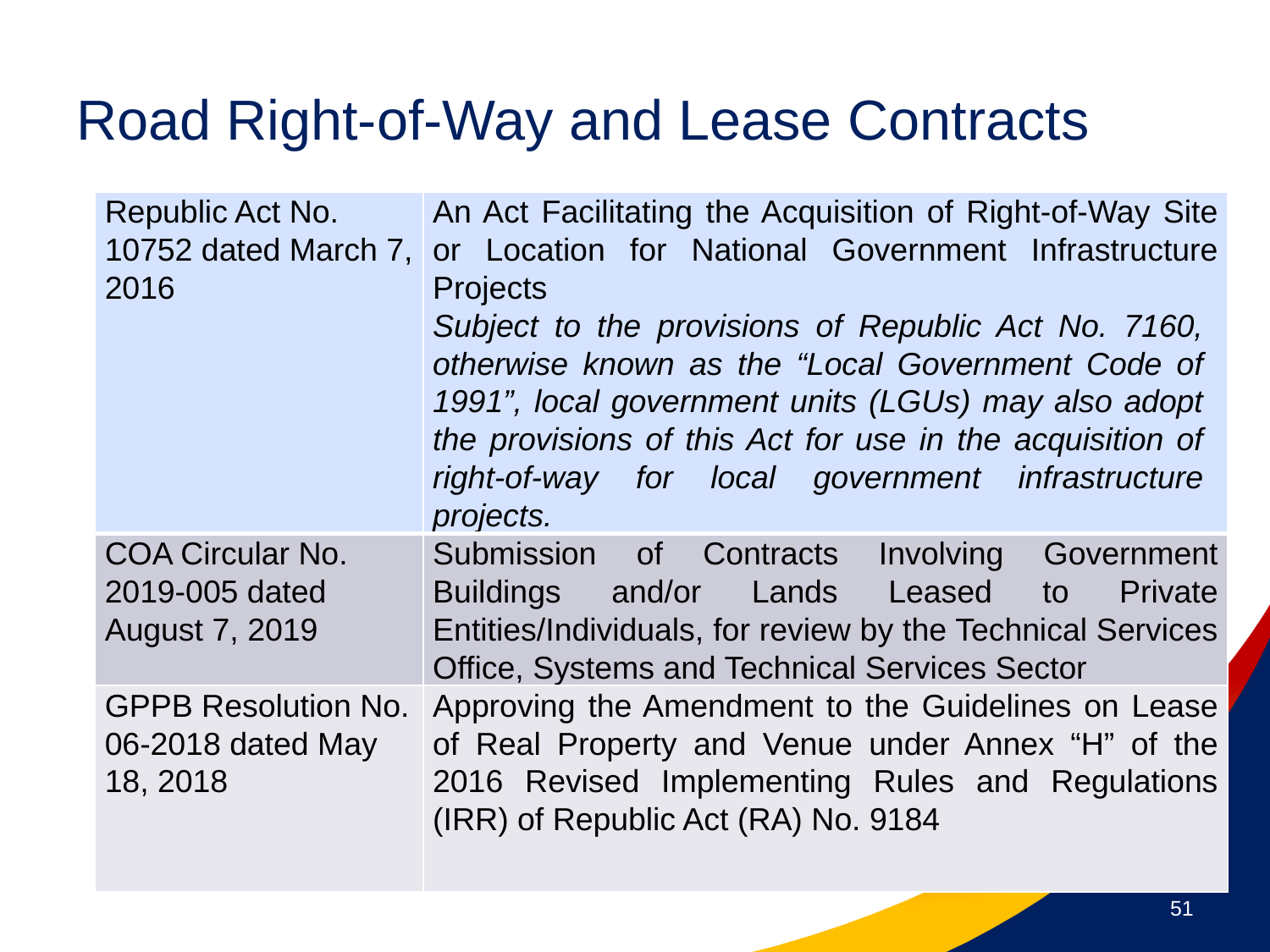

# Road Right-of-Way and Lease Contracts
| Republic Act No. 10752 dated March 7, 2016 | An Act Facilitating the Acquisition of Right-of-Way Site or Location for National Government Infrastructure Projects Subject to the provisions of Republic Act No. 7160, otherwise known as the “Local Government Code of 1991”, local government units (LGUs) may also adopt the provisions of this Act for use in the acquisition of right-of-way for local government infrastructure projects. |
| --- | --- |
| COA Circular No. 2019-005 dated August 7, 2019 | Submission of Contracts Involving Government Buildings and/or Lands Leased to Private Entities/Individuals, for review by the Technical Services Office, Systems and Technical Services Sector |
| GPPB Resolution No. 06-2018 dated May 18, 2018 | Approving the Amendment to the Guidelines on Lease of Real Property and Venue under Annex “H” of the 2016 Revised Implementing Rules and Regulations (IRR) of Republic Act (RA) No. 9184 |
51